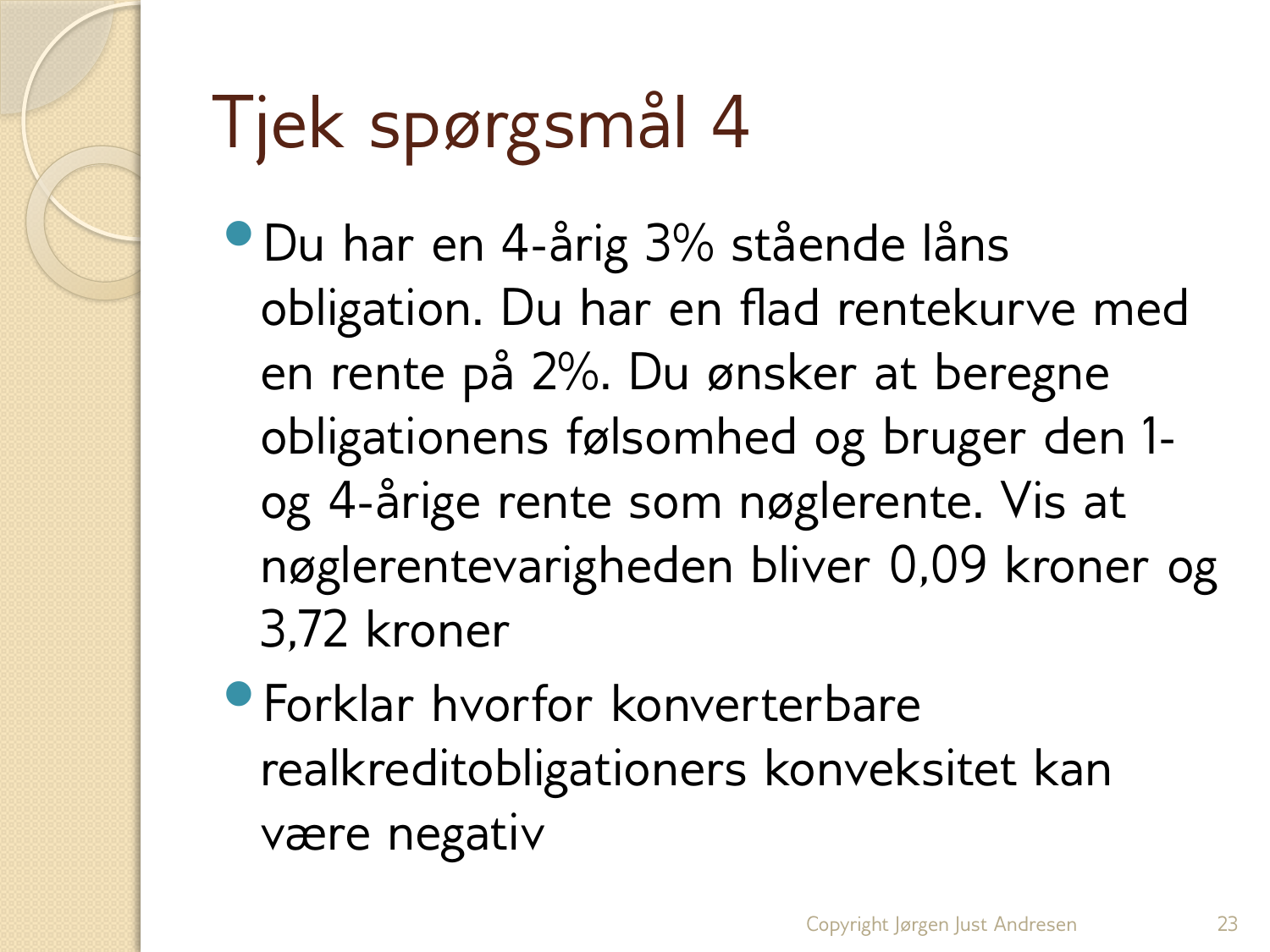

# Tjek spørgsmål 4
Du har en 4-årig 3% stående låns obligation. Du har en flad rentekurve med en rente på 2%. Du ønsker at beregne obligationens følsomhed og bruger den 1- og 4-årige rente som nøglerente. Vis at nøglerentevarigheden bliver 0,09 kroner og 3,72 kroner
Forklar hvorfor konverterbare realkreditobligationers konveksitet kan være negativ
Copyright Jørgen Just Andresen
23